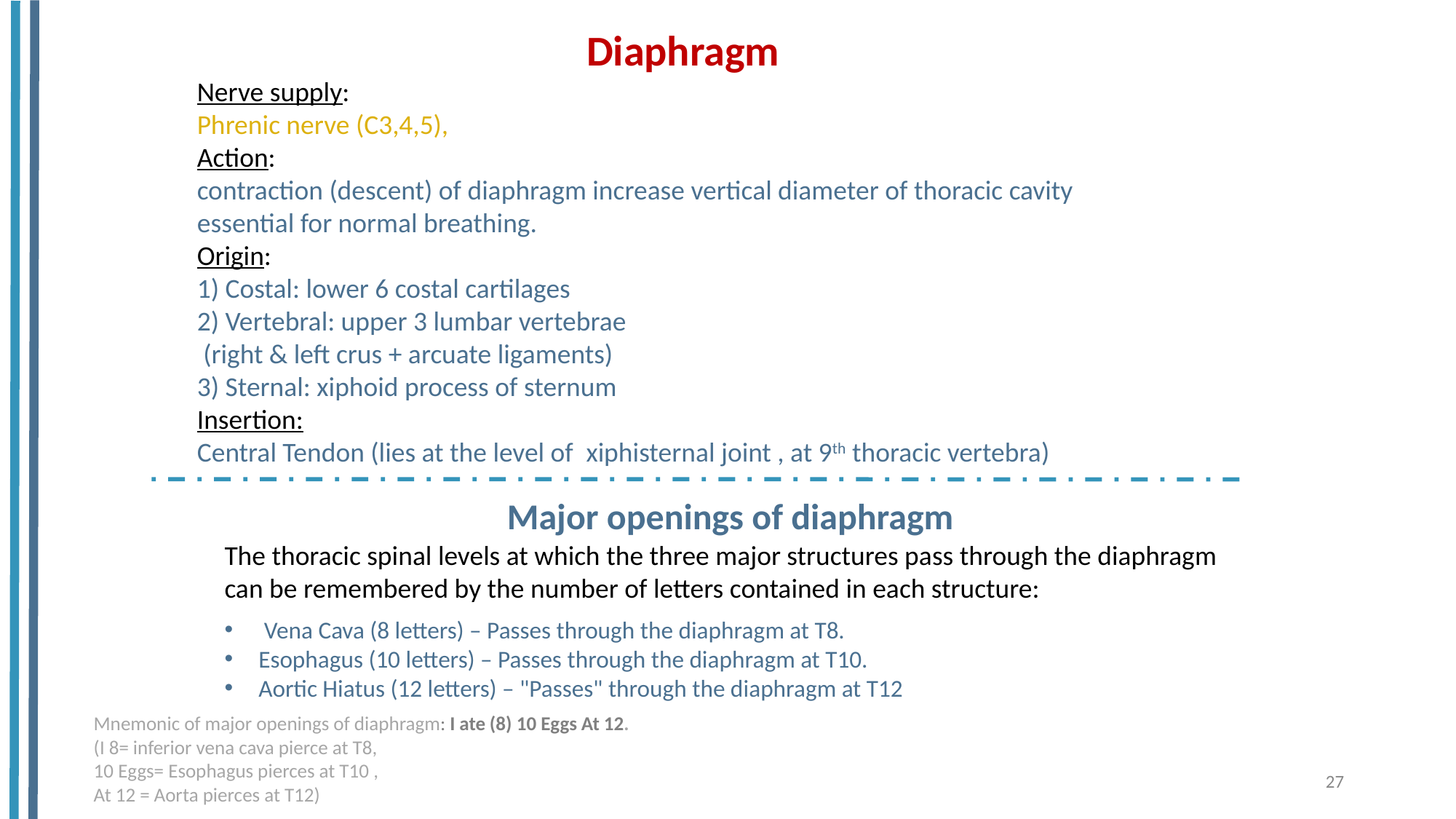

Diaphragm
Nerve supply:
Phrenic nerve (C3,4,5),
Action:
contraction (descent) of diaphragm increase vertical diameter of thoracic cavity essential for normal breathing.
Origin:
1) Costal: lower 6 costal cartilages
2) Vertebral: upper 3 lumbar vertebrae
 (right & left crus + arcuate ligaments)
3) Sternal: xiphoid process of sternum
Insertion:
Central Tendon (lies at the level of  xiphisternal joint , at 9th thoracic vertebra)
Major openings of diaphragm
The thoracic spinal levels at which the three major structures pass through the diaphragm can be remembered by the number of letters contained in each structure:

 Vena Cava (8 letters) – Passes through the diaphragm at T8.
Esophagus (10 letters) – Passes through the diaphragm at T10.
Aortic Hiatus (12 letters) – "Passes" through the diaphragm at T12
Mnemonic of major openings of diaphragm: I ate (8) 10 Eggs At 12.
(I 8= inferior vena cava pierce at T8,
10 Eggs= Esophagus pierces at T10 ,
At 12 = Aorta pierces at T12)
27